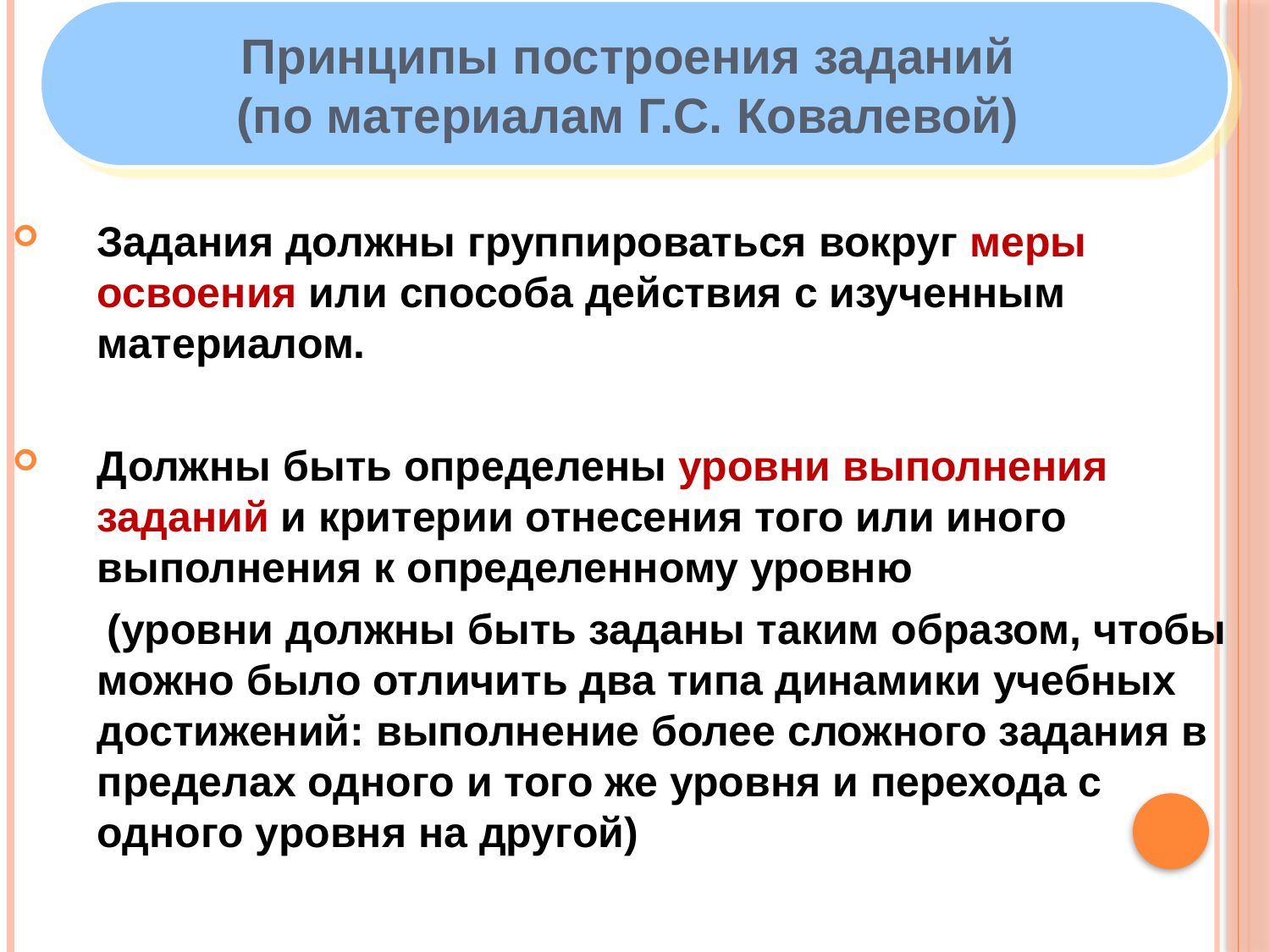

Принципы построения заданий
(по материалам Г.С. Ковалевой)
Задания должны группироваться вокруг меры освоения или способа действия с изученным материалом.

Должны быть определены уровни выполнения заданий и критерии отнесения того или иного выполнения к определенному уровню
        (уровни должны быть заданы таким образом, чтобы можно было отличить два типа динамики учебных достижений: выполнение более сложного задания в пределах одного и того же уровня и перехода с одного уровня на другой)